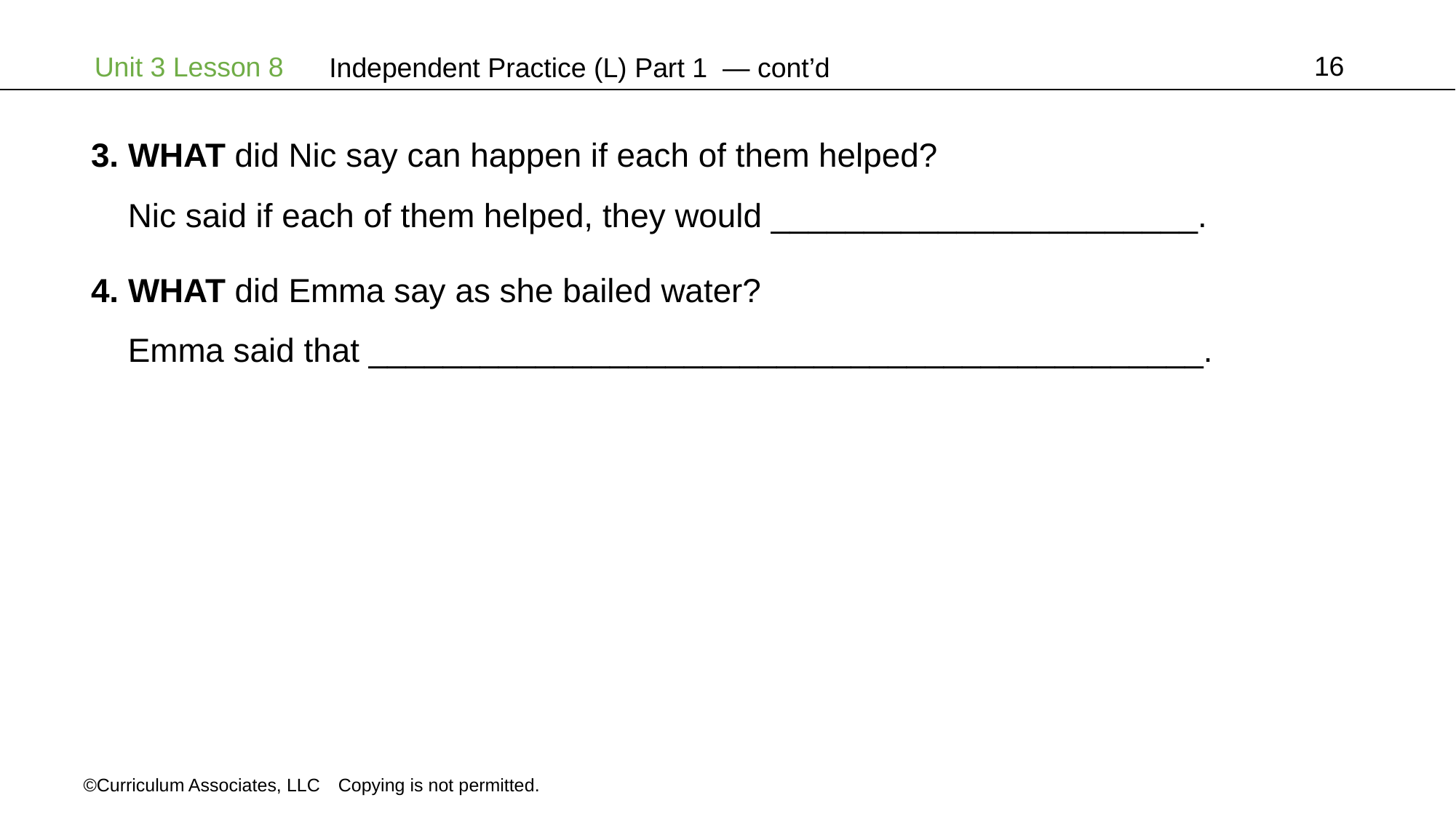

16
Independent Practice (L) Part 1  — cont’d
3. WHAT did Nic say can happen if each of them helped?
    Nic said if each of them helped, they would _______________________.
4. WHAT did Emma say as she bailed water?
    Emma said that _____________________________________________.